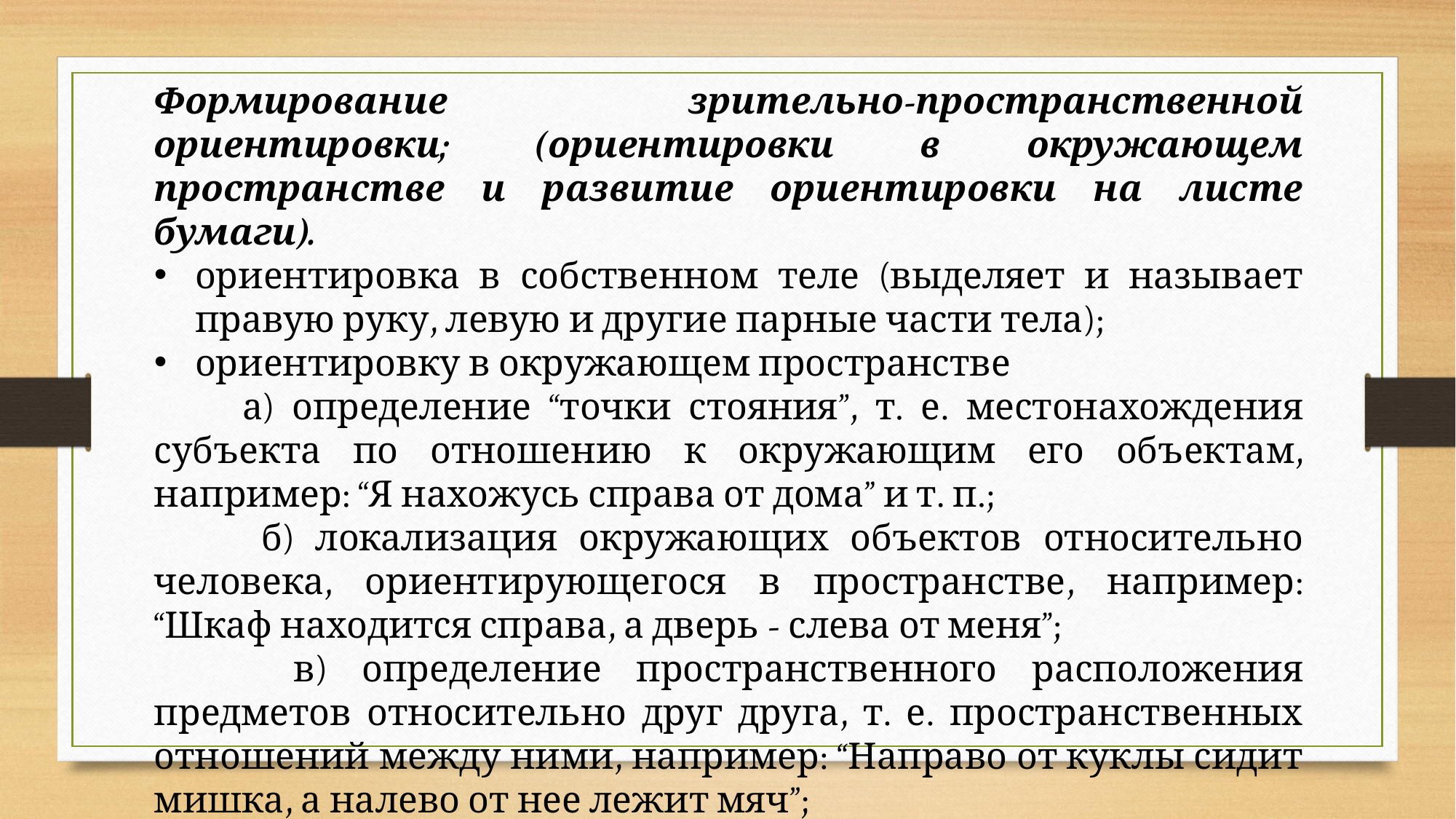

Формирование зрительно-пространственной ориентировки; (ориентировки в окружающем пространстве и развитие ориентировки на листе бумаги).
ориентировка в собственном теле (выделяет и называет правую руку, левую и другие парные части тела);
ориентировку в окружающем пространстве
     а) определение “точки стояния”, т. е. местонахождения субъекта по отношению к окружающим его объектам, например: “Я нахожусь справа от дома” и т. п.;
     б) локализация окружающих объектов относительно человека, ориентирующегося в пространстве, например: “Шкаф находится справа, а дверь - слева от меня”;
    в) определение пространственного расположения предметов относительно друг друга, т. е. пространственных отношений между ними, например: “Направо от куклы сидит мишка, а налево от нее лежит мяч”;